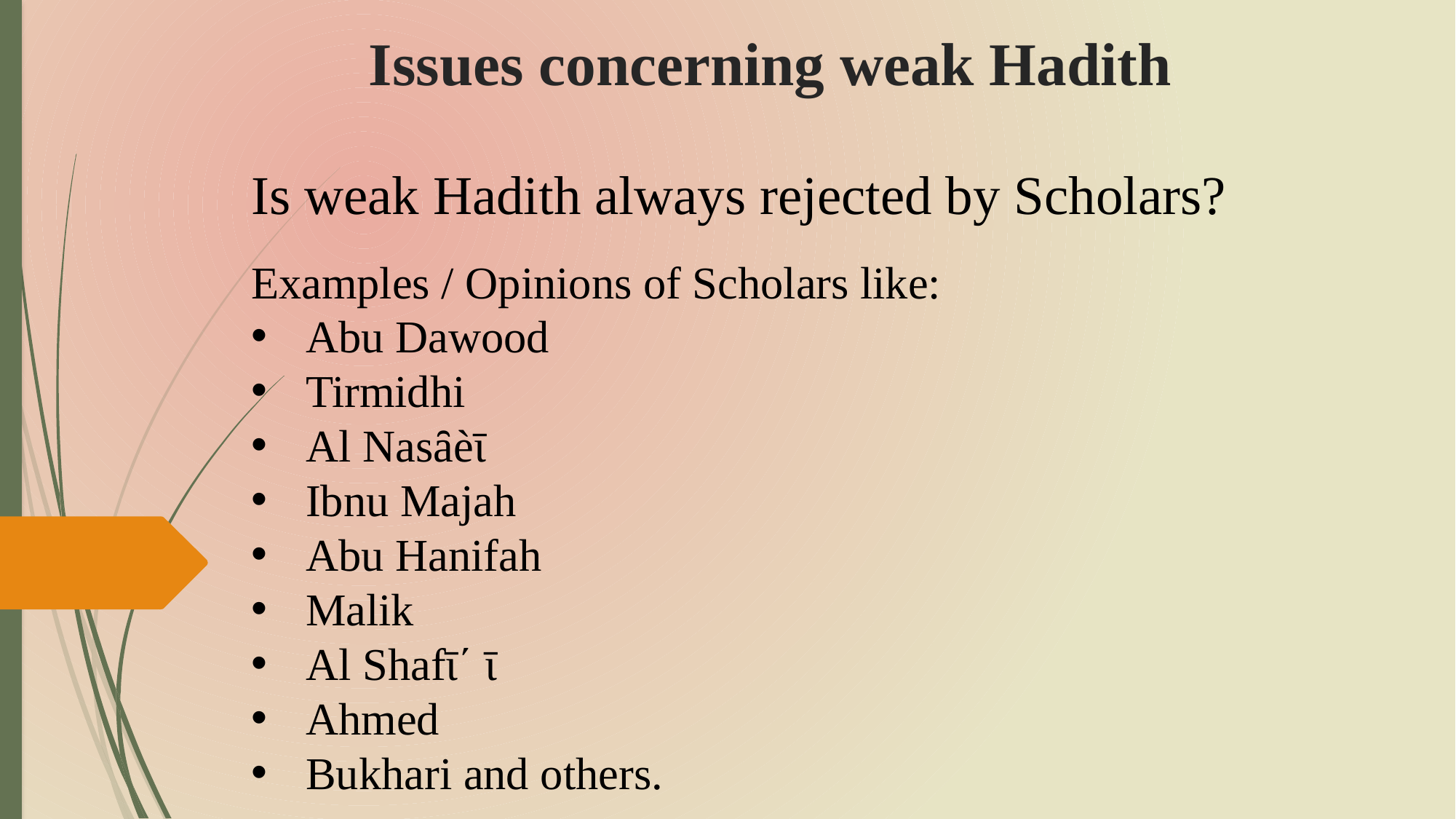

# Issues concerning weak Hadith
Is weak Hadith always rejected by Scholars?
Examples / Opinions of Scholars like:
Abu Dawood
Tirmidhi
Al Nasȃèῑ
Ibnu Majah
Abu Hanifah
Malik
Al Shafῑ´ ῑ
Ahmed
Bukhari and others.